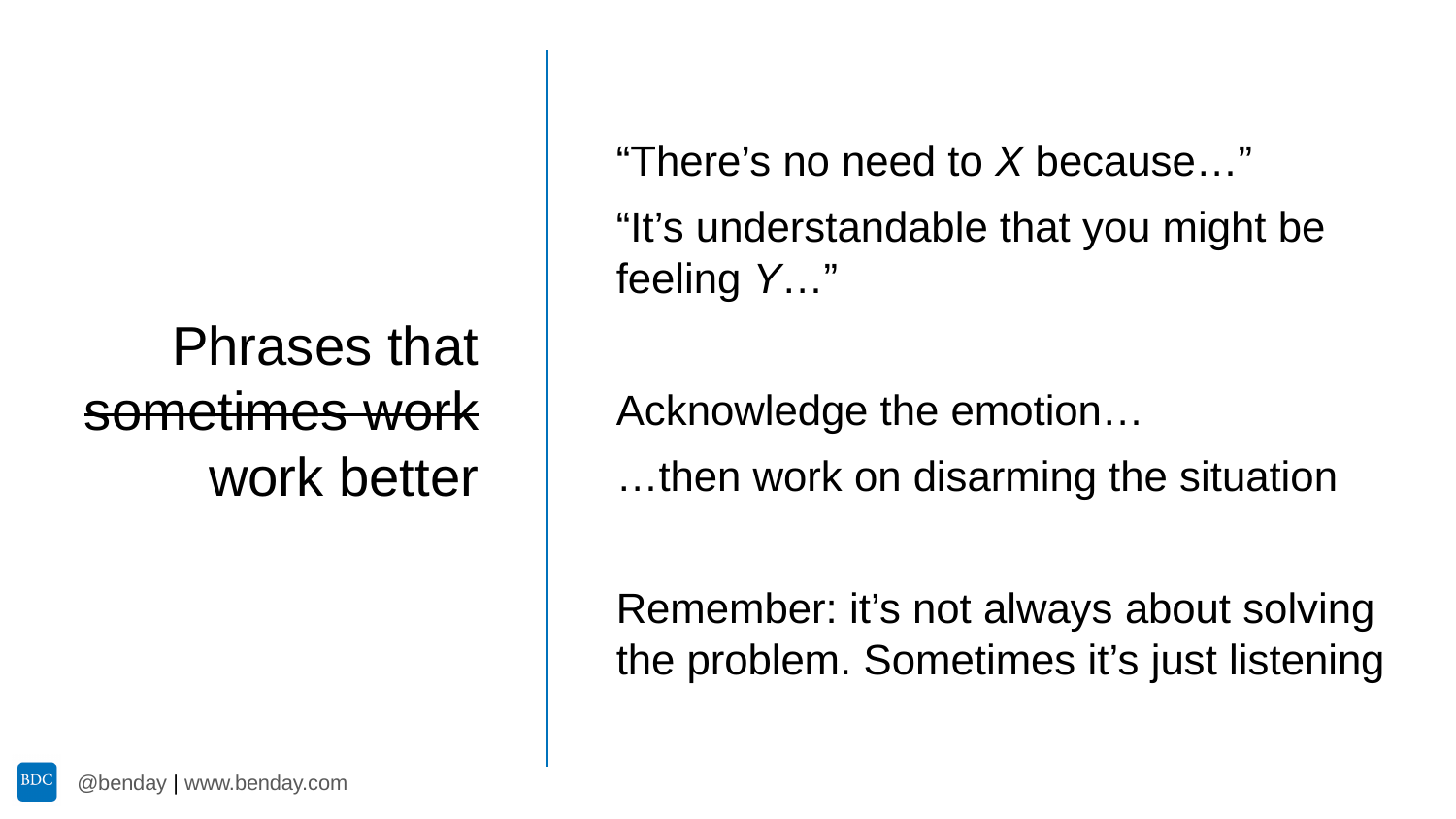

“There’s no need to X because…”
“It’s understandable that you might be feeling Y…”

Acknowledge the emotion…
…then work on disarming the situation

Remember: it’s not always about solving the problem. Sometimes it’s just listening
Phrases that sometimes work work better